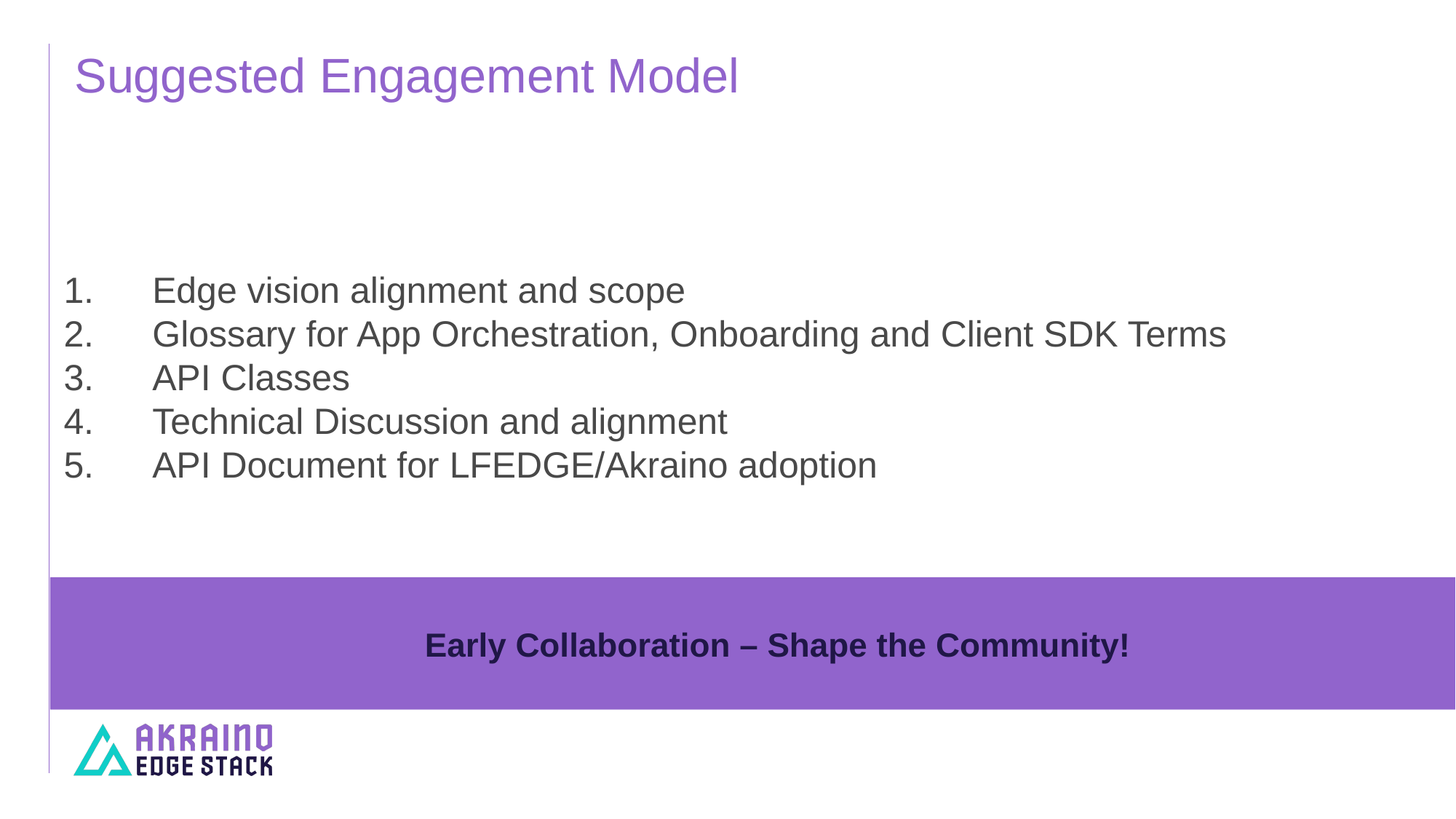

# Suggested Engagement Model
Edge vision alignment and scope
Glossary for App Orchestration, Onboarding and Client SDK Terms
API Classes
Technical Discussion and alignment
API Document for LFEDGE/Akraino adoption
Early Collaboration – Shape the Community!